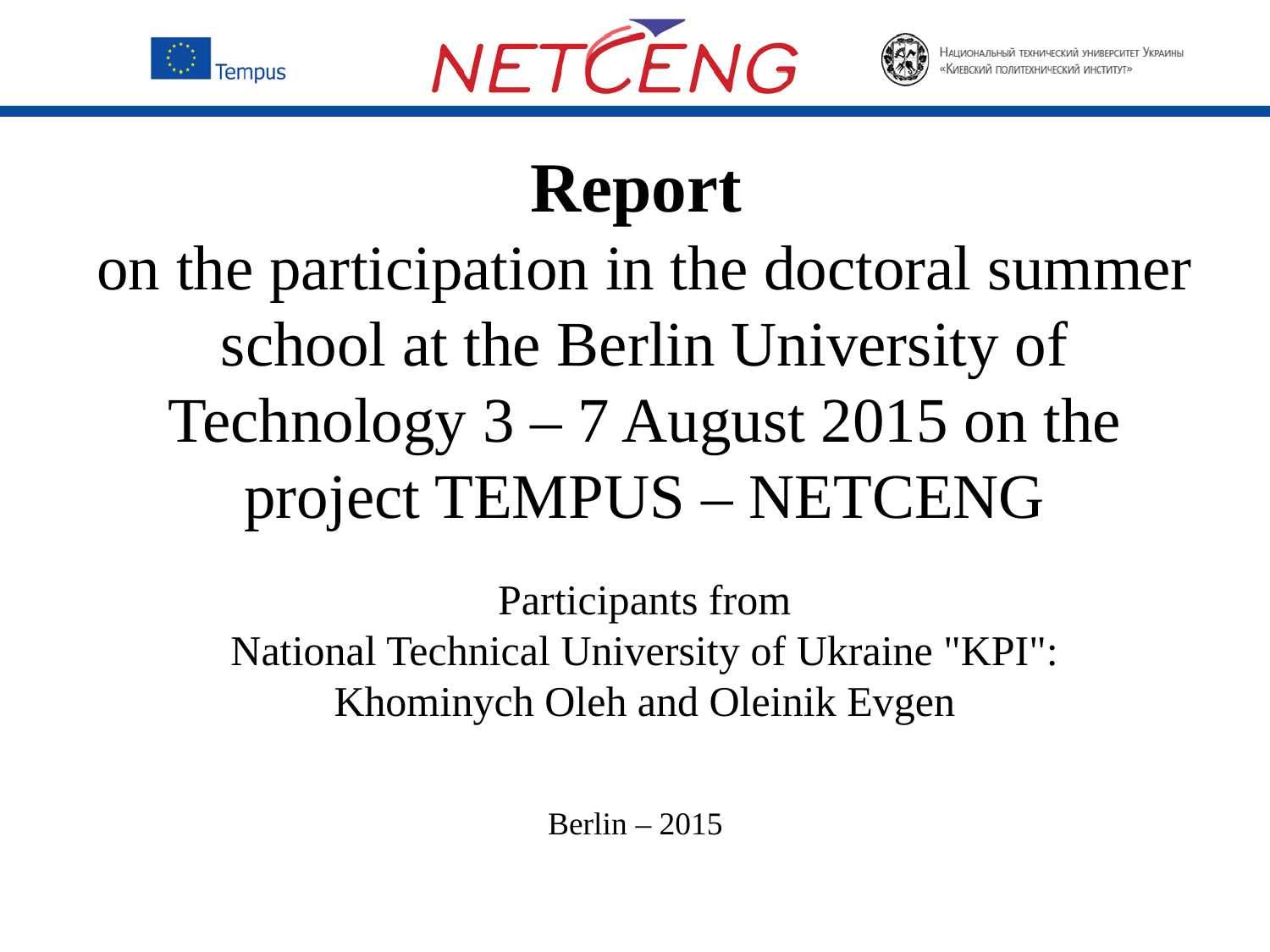

# Report on the participation in the doctoral summer school at the Berlin University of Technology 3 – 7 August 2015 on the project TEMPUS – NETCENG
Participants from
National Technical University of Ukraine "KPI":
Khominych Oleh and Oleinik Evgen
Berlin – 2015